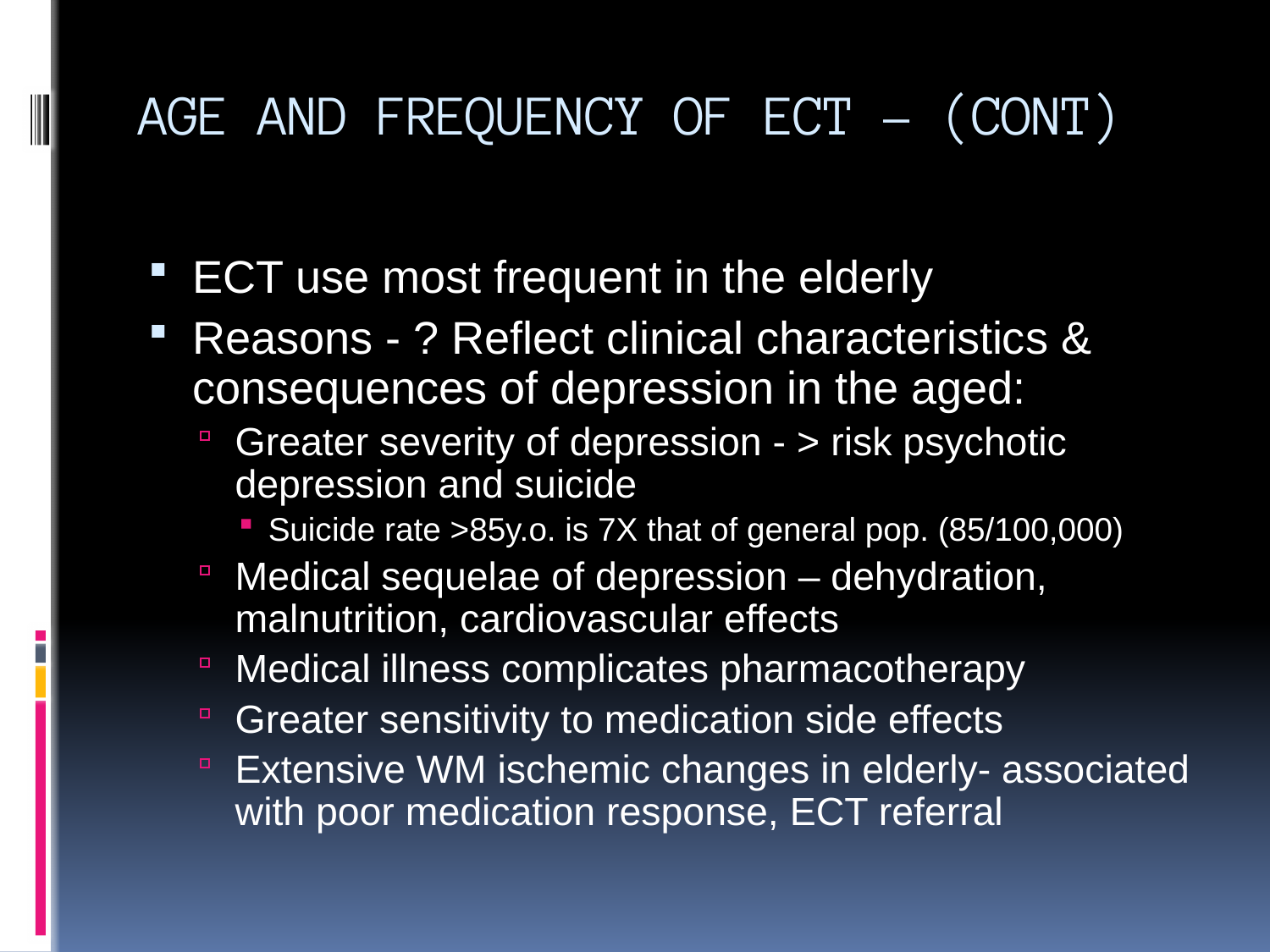

# AGE AND FREQUENCY OF ECT – (CONT)
ECT use most frequent in the elderly
Reasons - ? Reflect clinical characteristics & consequences of depression in the aged:
Greater severity of depression - > risk psychotic depression and suicide
Suicide rate >85y.o. is 7X that of general pop. (85/100,000)
Medical sequelae of depression – dehydration, malnutrition, cardiovascular effects
Medical illness complicates pharmacotherapy
Greater sensitivity to medication side effects
Extensive WM ischemic changes in elderly- associated with poor medication response, ECT referral